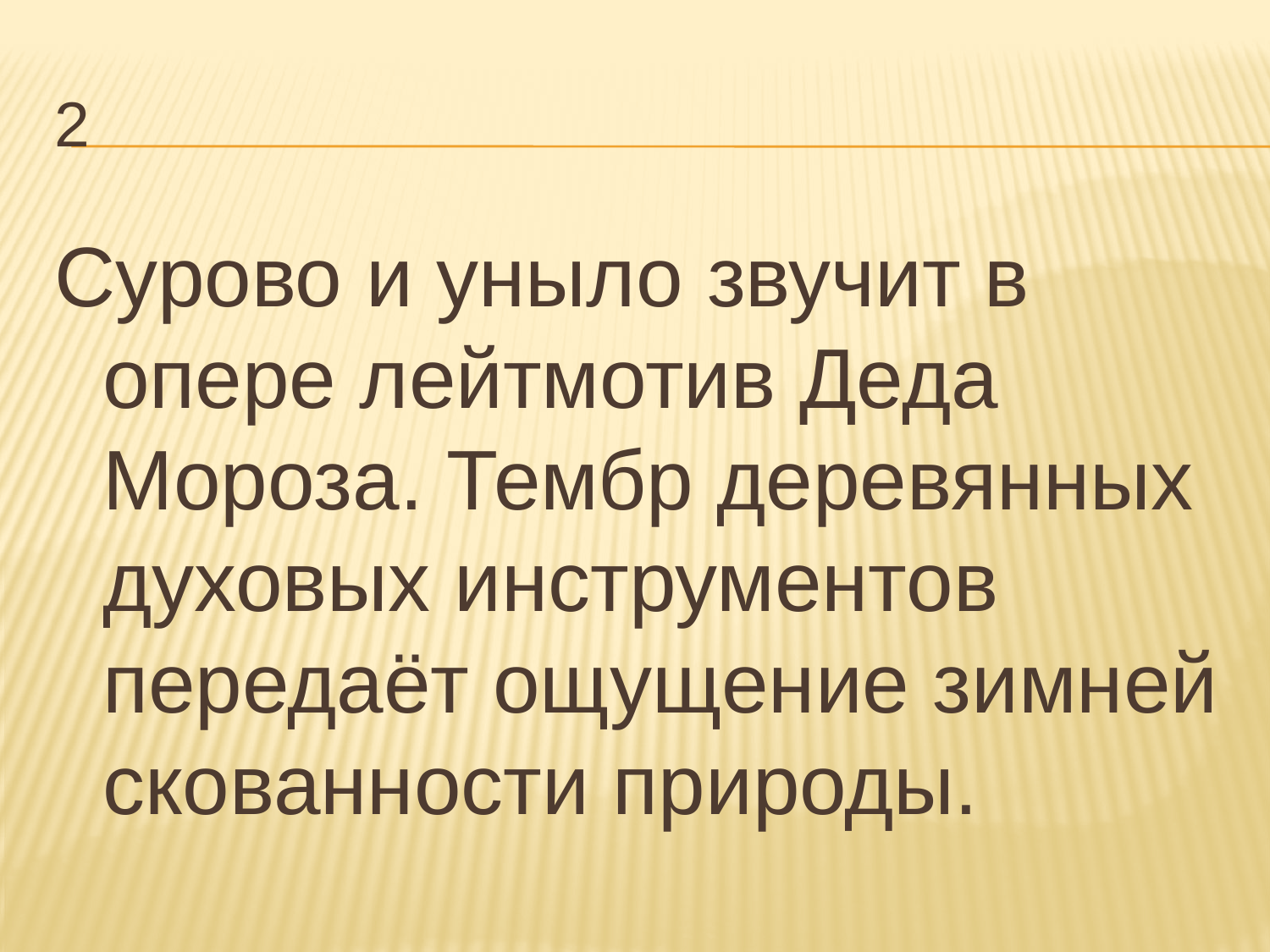

# 2
Сурово и уныло звучит в опере лейтмотив Деда Мороза. Тембр деревянных духовых инструментов передаёт ощущение зимней скованности природы.